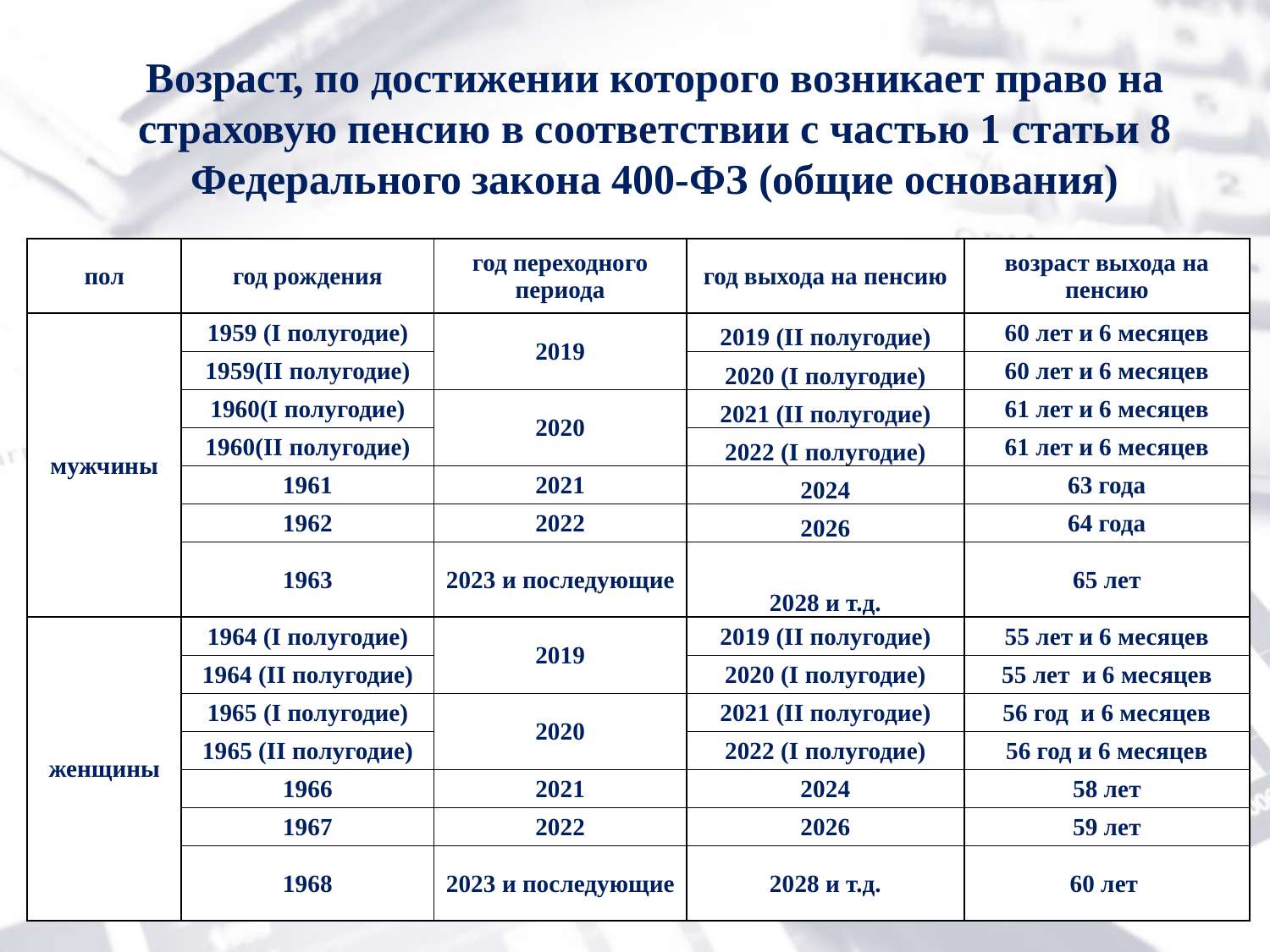

Возраст, по достижении которого возникает право на страховую пенсию в соответствии с частью 1 статьи 8 Федерального закона 400-ФЗ (общие основания)

| пол | год рождения | год переходного периода | год выхода на пенсию | возраст выхода на пенсию |
| --- | --- | --- | --- | --- |
| мужчины | 1959 (I полугодие) | 2019 | 2019 (II полугодие) | 60 лет и 6 месяцев |
|  | 1959(II полугодие) |  | 2020 (I полугодие) | 60 лет и 6 месяцев |
|  | 1960(I полугодие) | 2020 | 2021 (II полугодие) | 61 лет и 6 месяцев |
|  | 1960(II полугодие) |  | 2022 (I полугодие) | 61 лет и 6 месяцев |
|  | 1961 | 2021 | 2024 | 63 года |
|  | 1962 | 2022 | 2026 | 64 года |
|  | 1963 | 2023 и последующие | 2028 и т.д. | 65 лет |
| женщины | 1964 (I полугодие) | 2019 | 2019 (II полугодие) | 55 лет и 6 месяцев |
|  | 1964 (II полугодие) |  | 2020 (I полугодие) | 55 лет и 6 месяцев |
|  | 1965 (I полугодие) | 2020 | 2021 (II полугодие) | 56 год и 6 месяцев |
|  | 1965 (II полугодие) |  | 2022 (I полугодие) | 56 год и 6 месяцев |
|  | 1966 | 2021 | 2024 | 58 лет |
|  | 1967 | 2022 | 2026 | 59 лет |
|  | 1968 | 2023 и последующие | 2028 и т.д. | 60 лет |